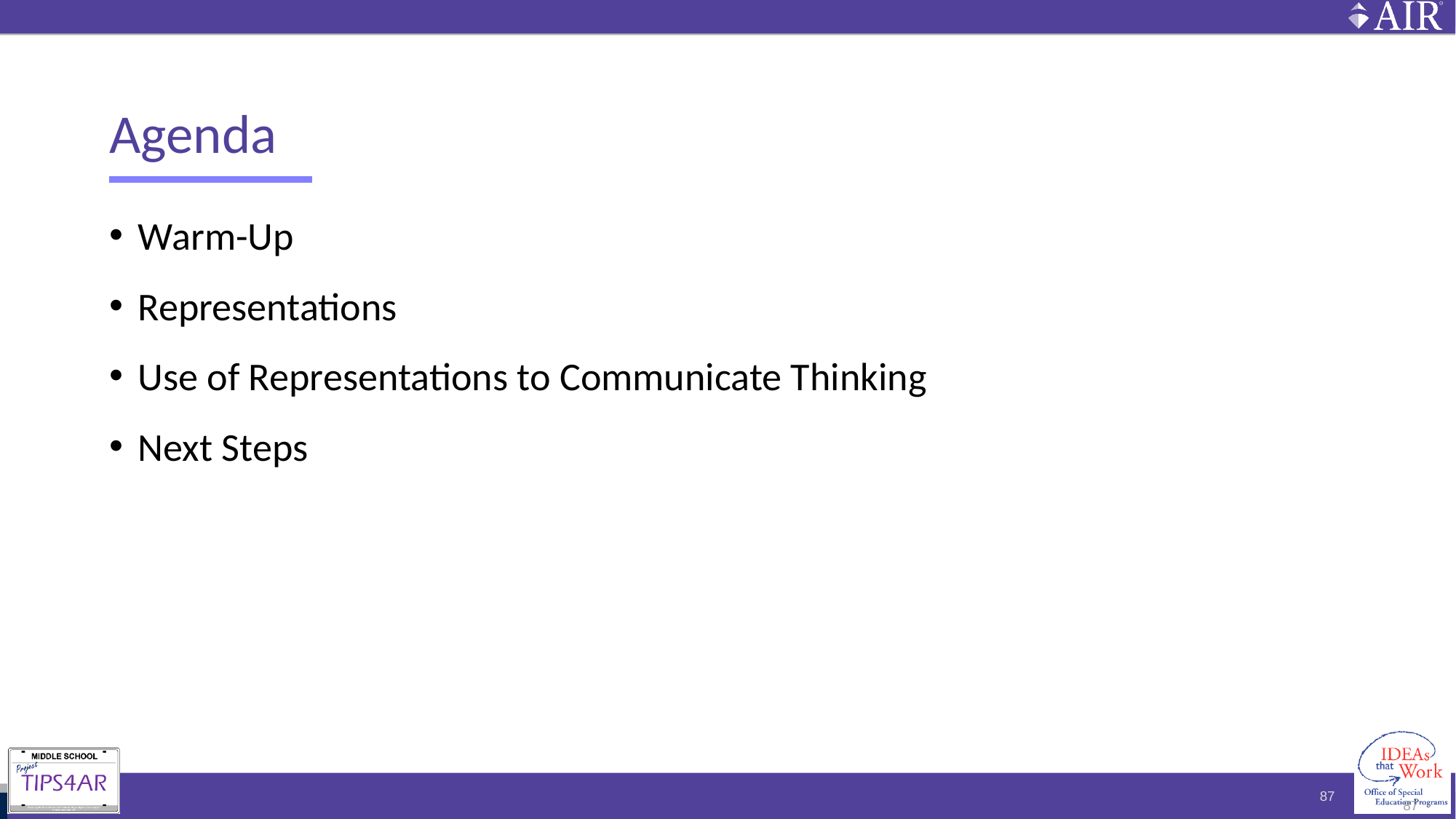

# Agenda
Warm-Up
Representations
Use of Representations to Communicate Thinking
Next Steps
87